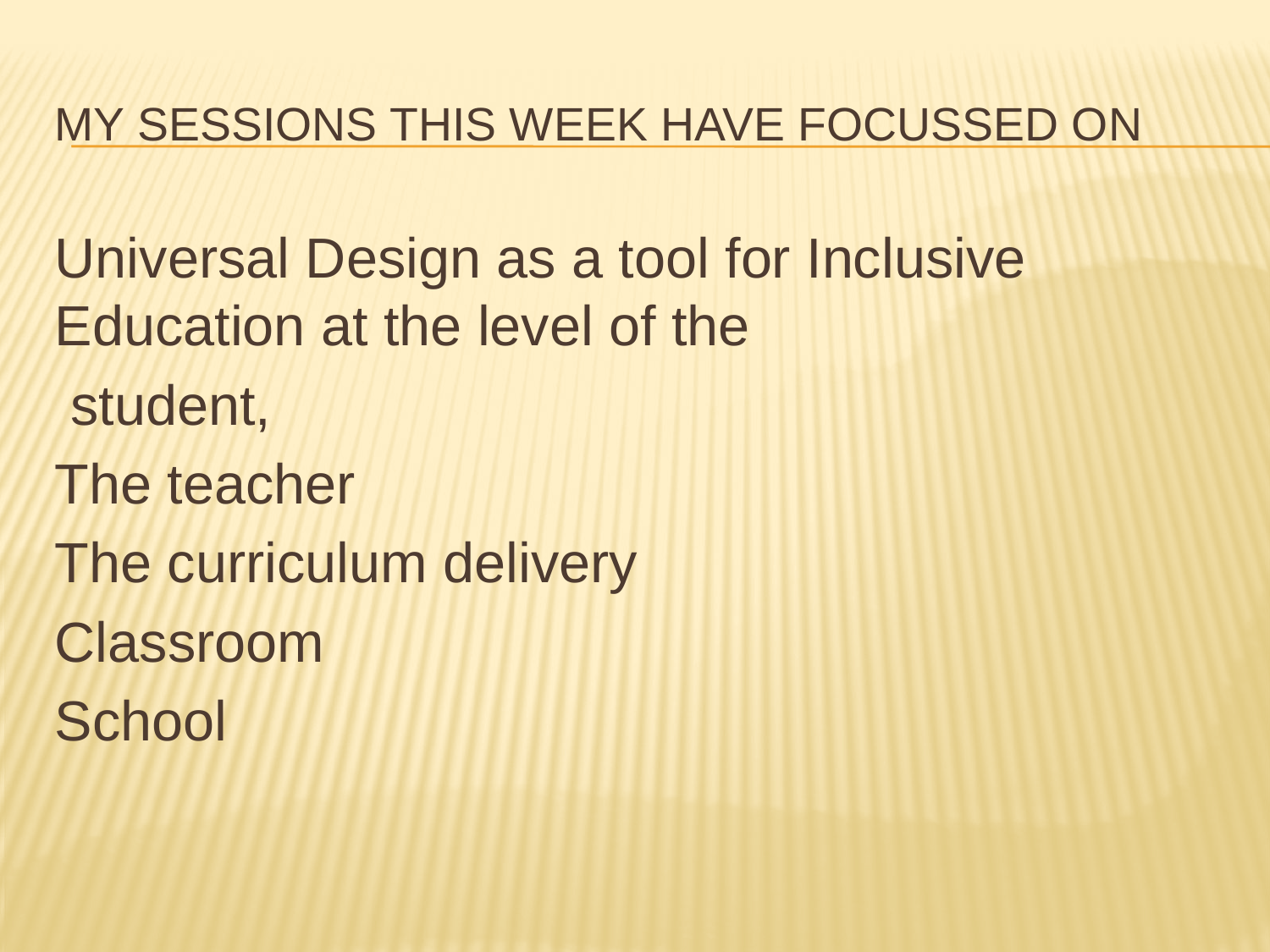

# My sessions this week have focussed on
Universal Design as a tool for Inclusive Education at the level of the
 student,
The teacher
The curriculum delivery
Classroom
School